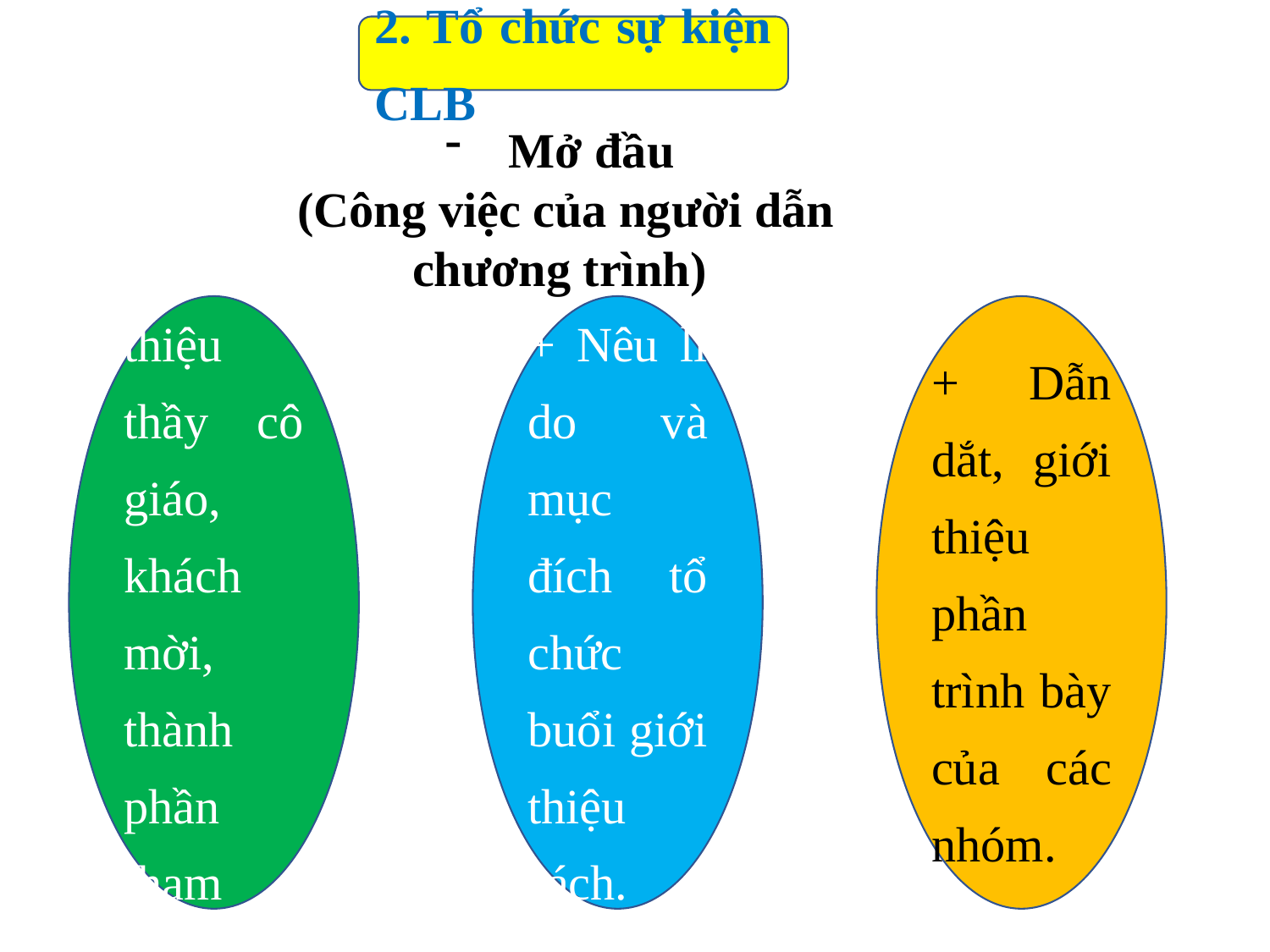

2. Tổ chức sự kiện CLB
Mở đầu
 (Công việc của người dẫn chương trình)
+ Giới thiệu thầy cô giáo, khách mời, thành phần tham gia.
+ Nêu lí do và mục đích tổ chức buổi giới thiệu sách.
+ Dẫn dắt, giới thiệu phần trình bày của các nhóm.